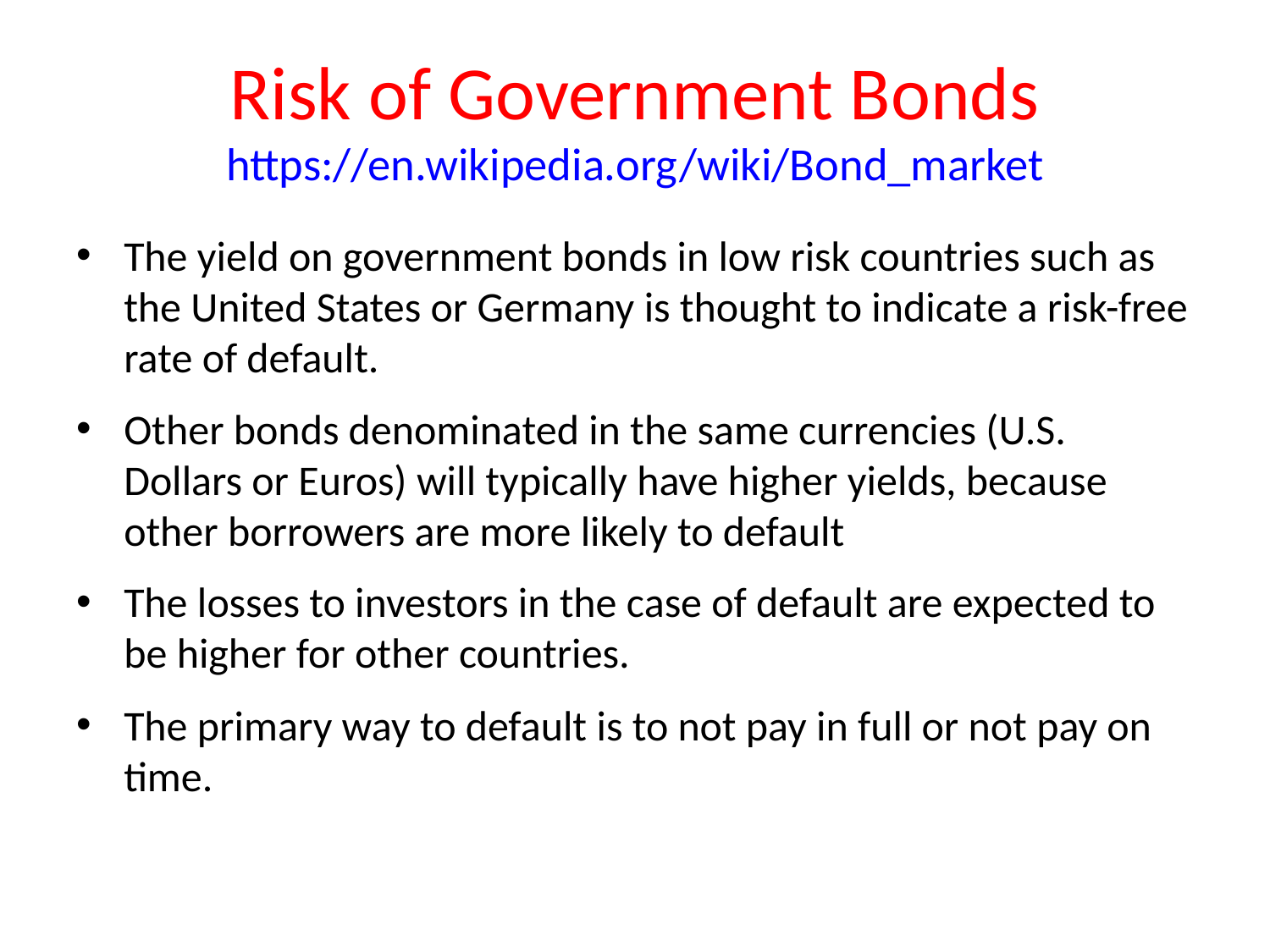

# Risk of Government Bonds https://en.wikipedia.org/wiki/Bond_market
The yield on government bonds in low risk countries such as the United States or Germany is thought to indicate a risk-free rate of default.
Other bonds denominated in the same currencies (U.S. Dollars or Euros) will typically have higher yields, because other borrowers are more likely to default
The losses to investors in the case of default are expected to be higher for other countries.
The primary way to default is to not pay in full or not pay on time.